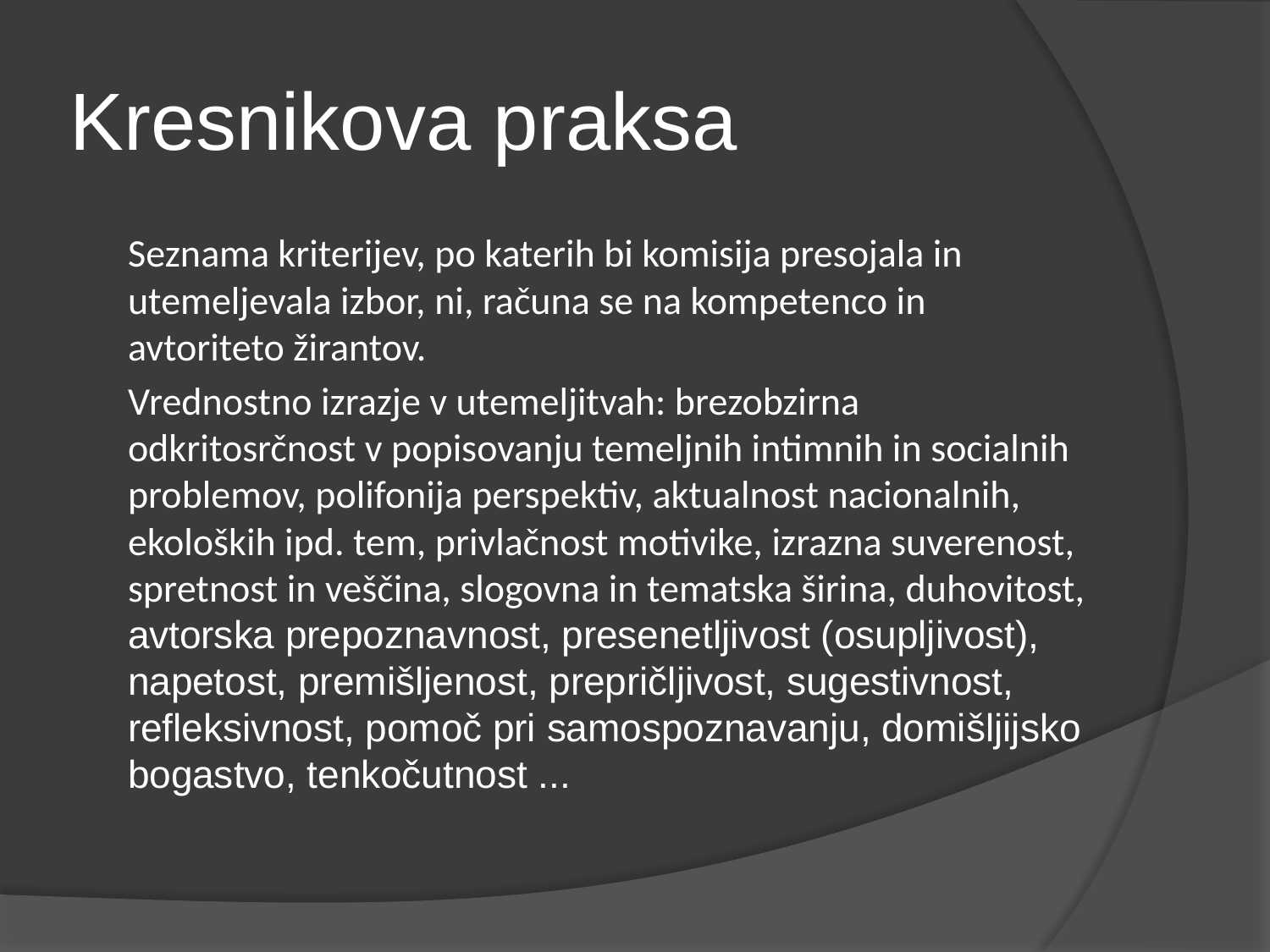

# Kresnikova praksa
Seznama kriterijev, po katerih bi komisija presojala in utemeljevala izbor, ni, računa se na kompetenco in avtoriteto žirantov.
Vrednostno izrazje v utemeljitvah: brezobzirna odkritosrčnost v popisovanju temeljnih intimnih in socialnih problemov, polifonija perspektiv, aktualnost nacionalnih, ekoloških ipd. tem, privlačnost motivike, izrazna suverenost, spretnost in veščina, slogovna in tematska širina, duhovitost, avtorska prepoznavnost, presenetljivost (osupljivost), napetost, premišljenost, prepričljivost, sugestivnost, refleksivnost, pomoč pri samospoznavanju, domišljijsko bogastvo, tenkočutnost ...